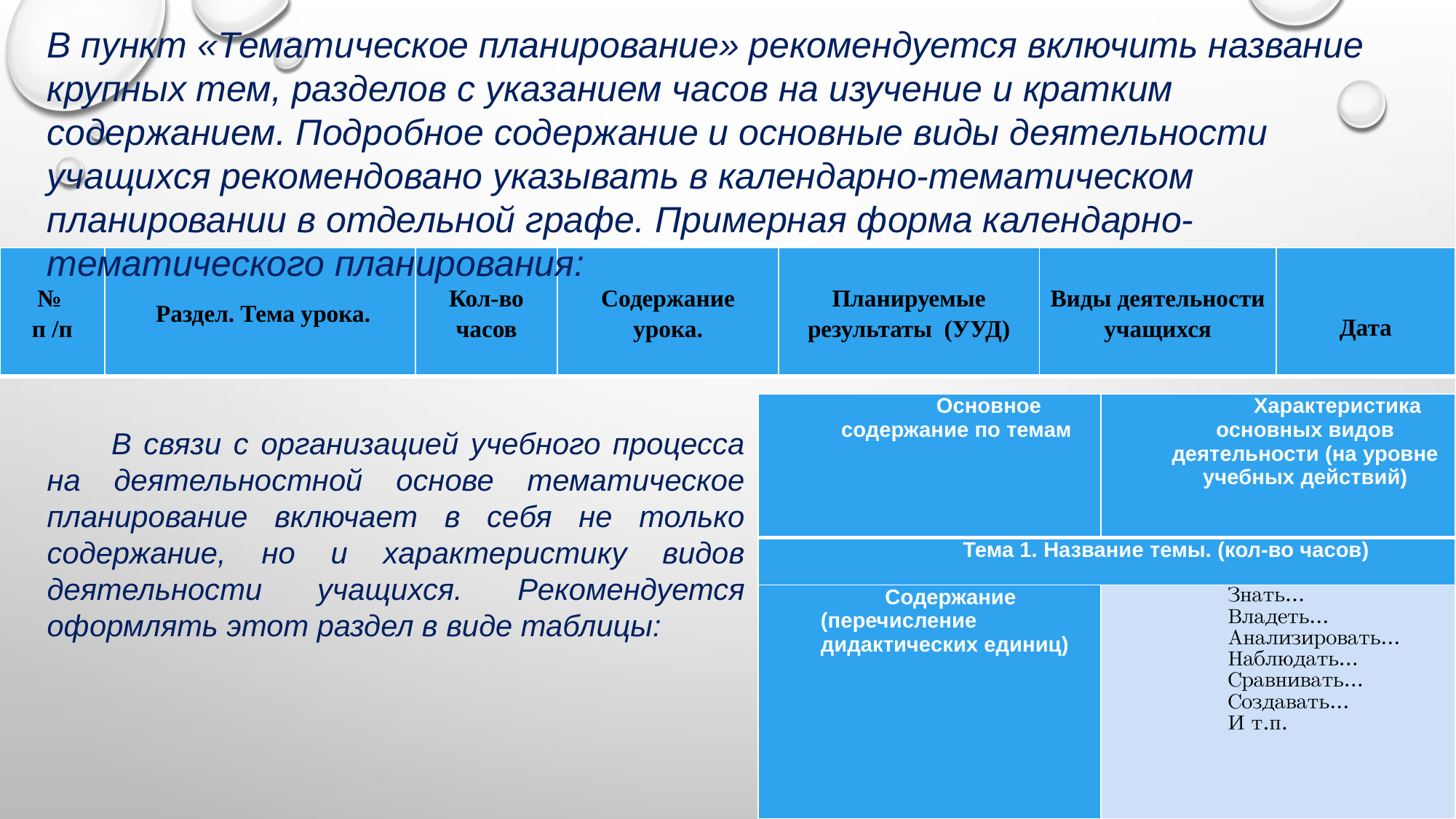

В пункт «Тематическое планирование» рекомендуется включить название крупных тем, разделов с указанием часов на изучение и кратким содержанием. Подробное содержание и основные виды деятельности учащихся рекомендовано указывать в календарно-тематическом планировании в отдельной графе. Примерная форма календарно-тематического планирования:
| № п /п | Раздел. Тема урока. | Кол-во часов | Содержание урока. | Планируемые результаты (УУД) | Виды деятельности учащихся | Дата |
| --- | --- | --- | --- | --- | --- | --- |
| Основное содержание по темам | Характеристика основных видов деятельности (на уровне учебных действий) |
| --- | --- |
| Тема 1. Название темы. (кол-во часов) |  |
| Содержание (перечисление дидактических единиц) | Знать… Владеть… Анализировать… Наблюдать… Сравнивать… Создавать… И т.п. |
В связи с организацией учебного процесса на деятельностной основе тематическое планирование включает в себя не только содержание, но и характеристику видов деятельности учащихся. Рекомендуется оформлять этот раздел в виде таблицы: